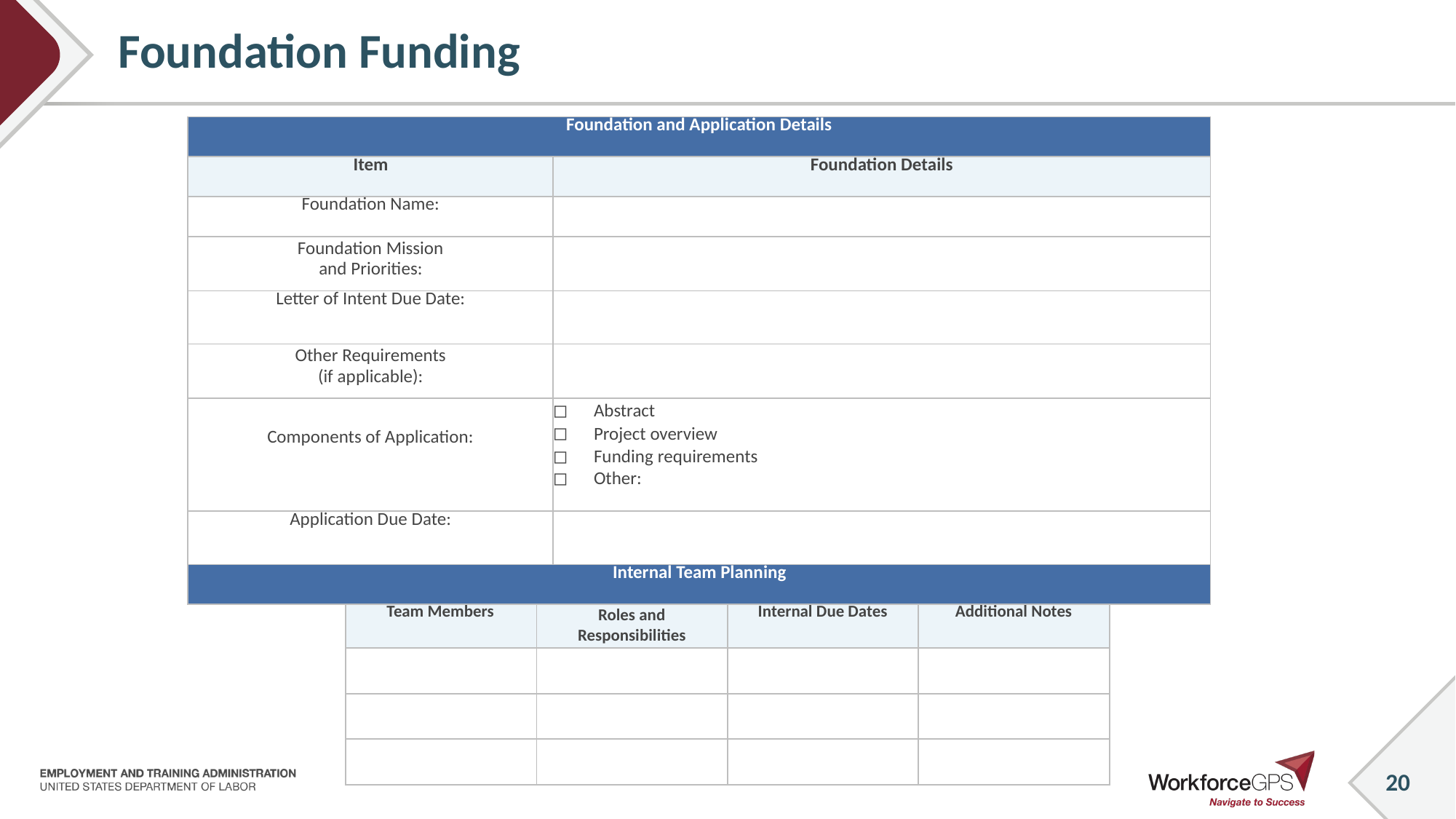

# Foundation Funding
| Foundation and Application Details |  |
| --- | --- |
| Item | Foundation Details |
| Foundation Name: |  |
| Foundation Mission and Priorities: |  |
| Letter of Intent Due Date: |  |
| Other Requirements (if applicable): |  |
| Components of Application: | Abstract Project overview Funding requirements Other: |
| Application Due Date: |  |
| Internal Team Planning |  |
| Team Members | Roles and Responsibilities | Internal Due Dates | Additional Notes |
| --- | --- | --- | --- |
|  |  |  |  |
|  |  |  |  |
|  |  |  |  |
20